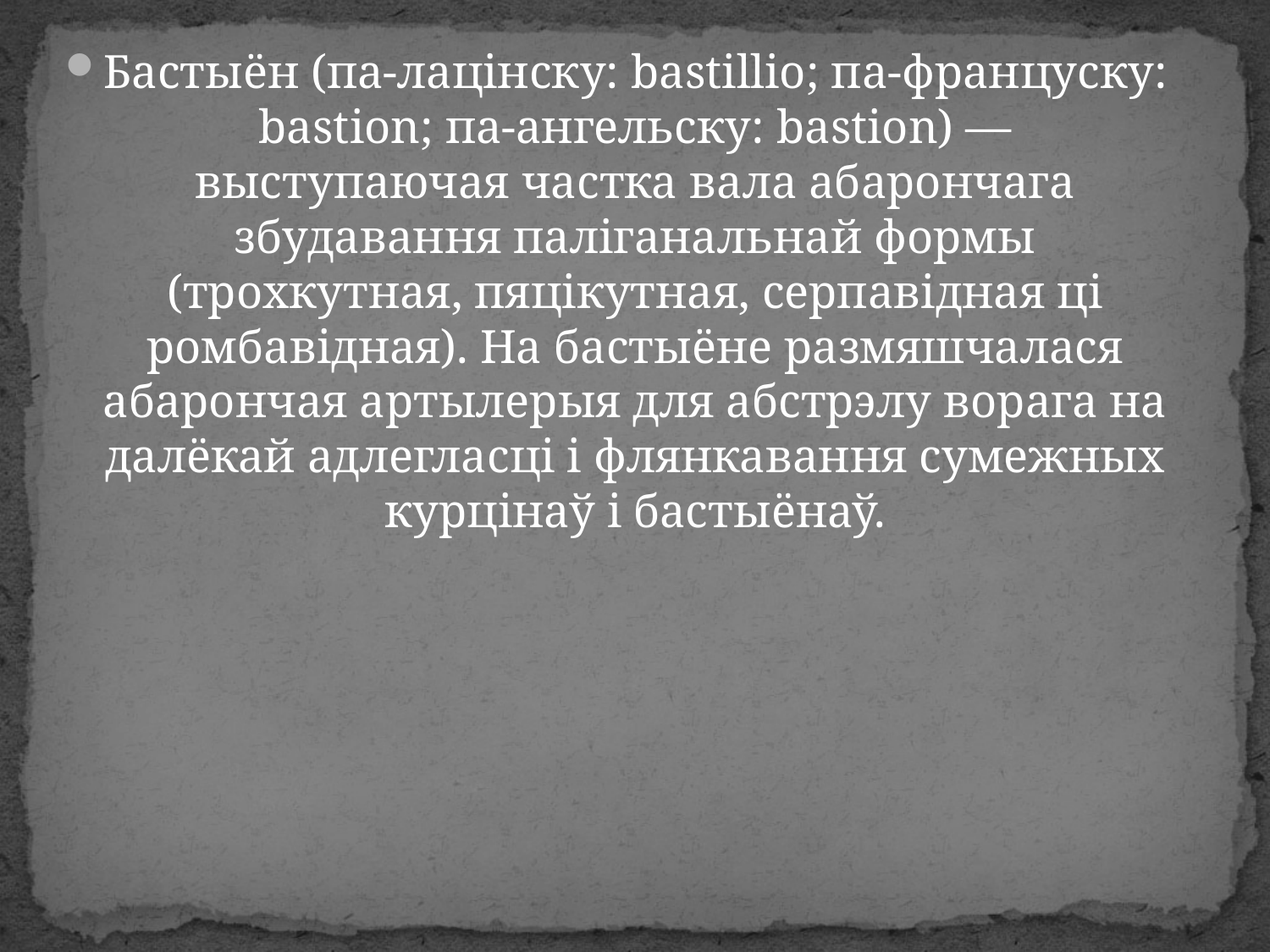

Бастыён (па-лацінску: bastillio; па-француску: bastion; па-ангельску: bastion) — выступаючая частка вала абарончага збудавання паліганальнай формы (трохкутная, пяцікутная, серпавідная ці ромбавідная). На бастыёне размяшчалася абарончая артылерыя для абстрэлу ворага на далёкай адлегласці і флянкавання сумежных курцінаў і бастыёнаў.